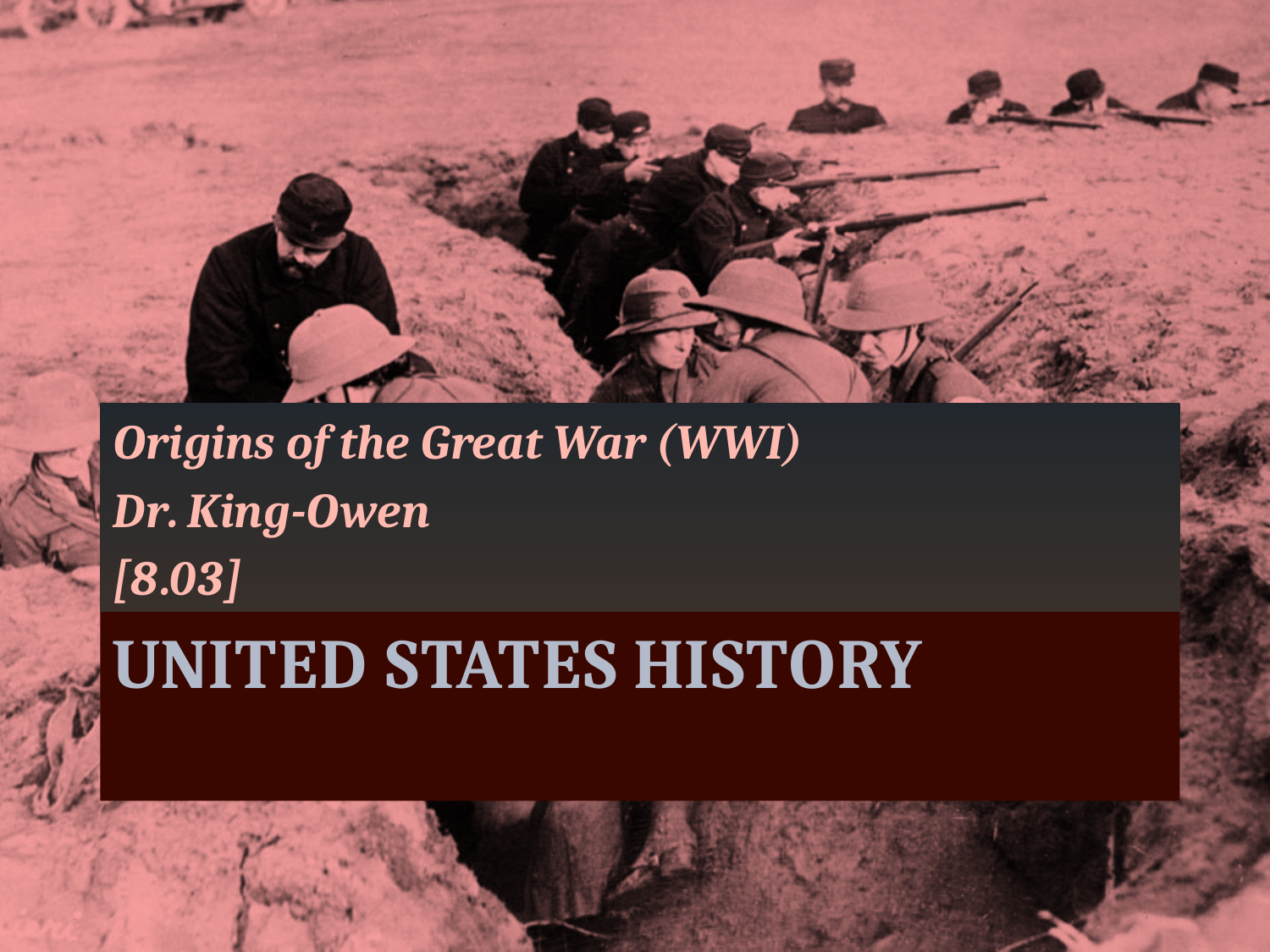

Origins of the Great War (WWI)
Dr. King-Owen
[8.03]
# United States history